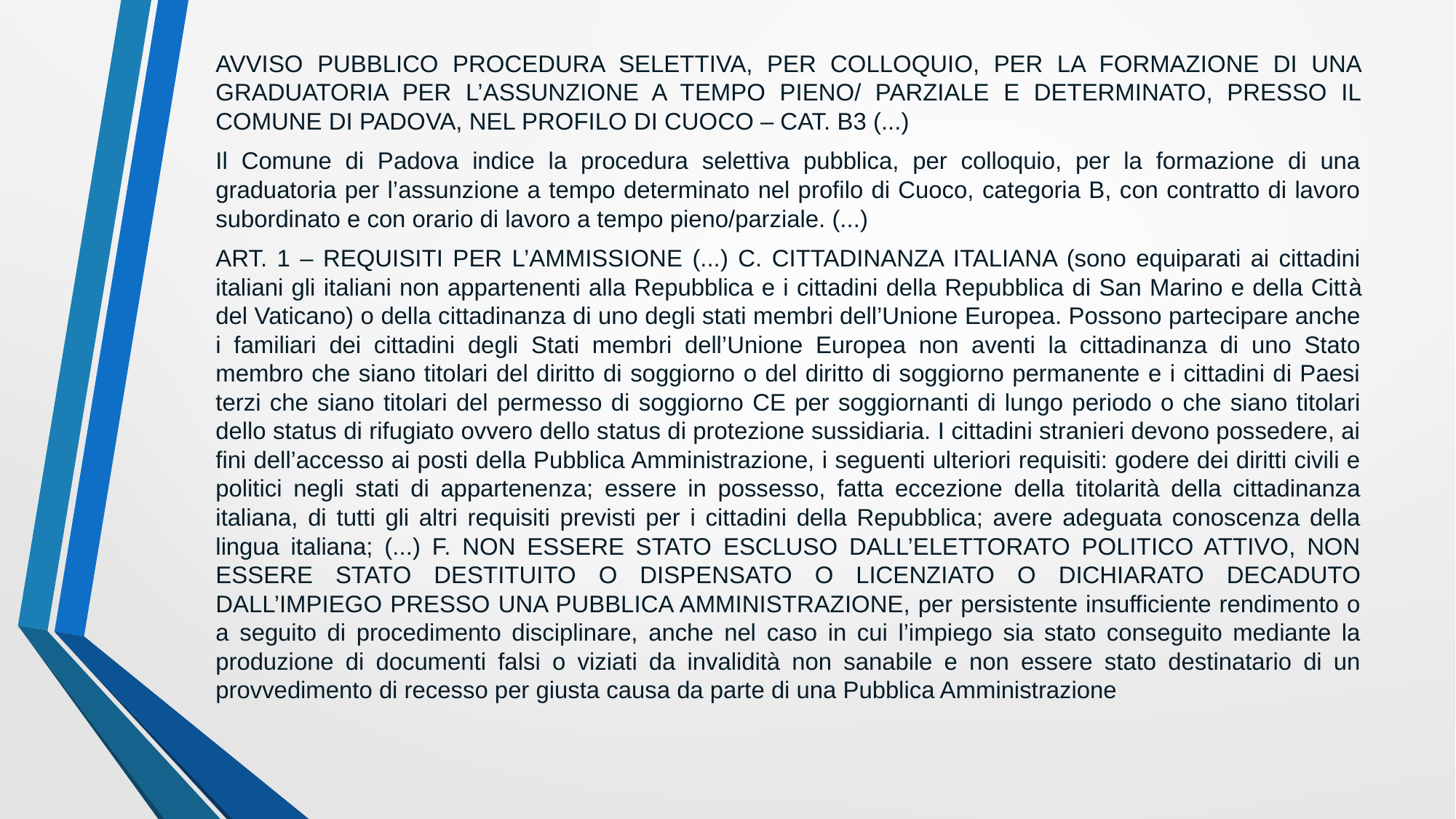

AVVISO PUBBLICO PROCEDURA SELETTIVA, PER COLLOQUIO, PER LA FORMAZIONE DI UNA GRADUATORIA PER L’ASSUNZIONE A TEMPO PIENO/ PARZIALE E DETERMINATO, PRESSO IL COMUNE DI PADOVA, NEL PROFILO DI CUOCO – CAT. B3 (...)
Il Comune di Padova indice la procedura selettiva pubblica, per colloquio, per la formazione di una graduatoria per l’assunzione a tempo determinato nel profilo di Cuoco, categoria B, con contratto di lavoro subordinato e con orario di lavoro a tempo pieno/parziale. (...)
ART. 1 – REQUISITI PER L’AMMISSIONE (...) C. CITTADINANZA ITALIANA (sono equiparati ai cittadini italiani gli italiani non appartenenti alla Repubblica e i cittadini della Repubblica di San Marino e della Città del Vaticano) o della cittadinanza di uno degli stati membri dell’Unione Europea. Possono partecipare anche i familiari dei cittadini degli Stati membri dell’Unione Europea non aventi la cittadinanza di uno Stato membro che siano titolari del diritto di soggiorno o del diritto di soggiorno permanente e i cittadini di Paesi terzi che siano titolari del permesso di soggiorno CE per soggiornanti di lungo periodo o che siano titolari dello status di rifugiato ovvero dello status di protezione sussidiaria. I cittadini stranieri devono possedere, ai fini dell’accesso ai posti della Pubblica Amministrazione, i seguenti ulteriori requisiti: godere dei diritti civili e politici negli stati di appartenenza; essere in possesso, fatta eccezione della titolarità della cittadinanza italiana, di tutti gli altri requisiti previsti per i cittadini della Repubblica; avere adeguata conoscenza della lingua italiana; (...) F. NON ESSERE STATO ESCLUSO DALL’ELETTORATO POLITICO ATTIVO, NON ESSERE STATO DESTITUITO O DISPENSATO O LICENZIATO O DICHIARATO DECADUTO DALL’IMPIEGO PRESSO UNA PUBBLICA AMMINISTRAZIONE, per persistente insufficiente rendimento o a seguito di procedimento disciplinare, anche nel caso in cui l’impiego sia stato conseguito mediante la produzione di documenti falsi o viziati da invalidità non sanabile e non essere stato destinatario di un provvedimento di recesso per giusta causa da parte di una Pubblica Amministrazione